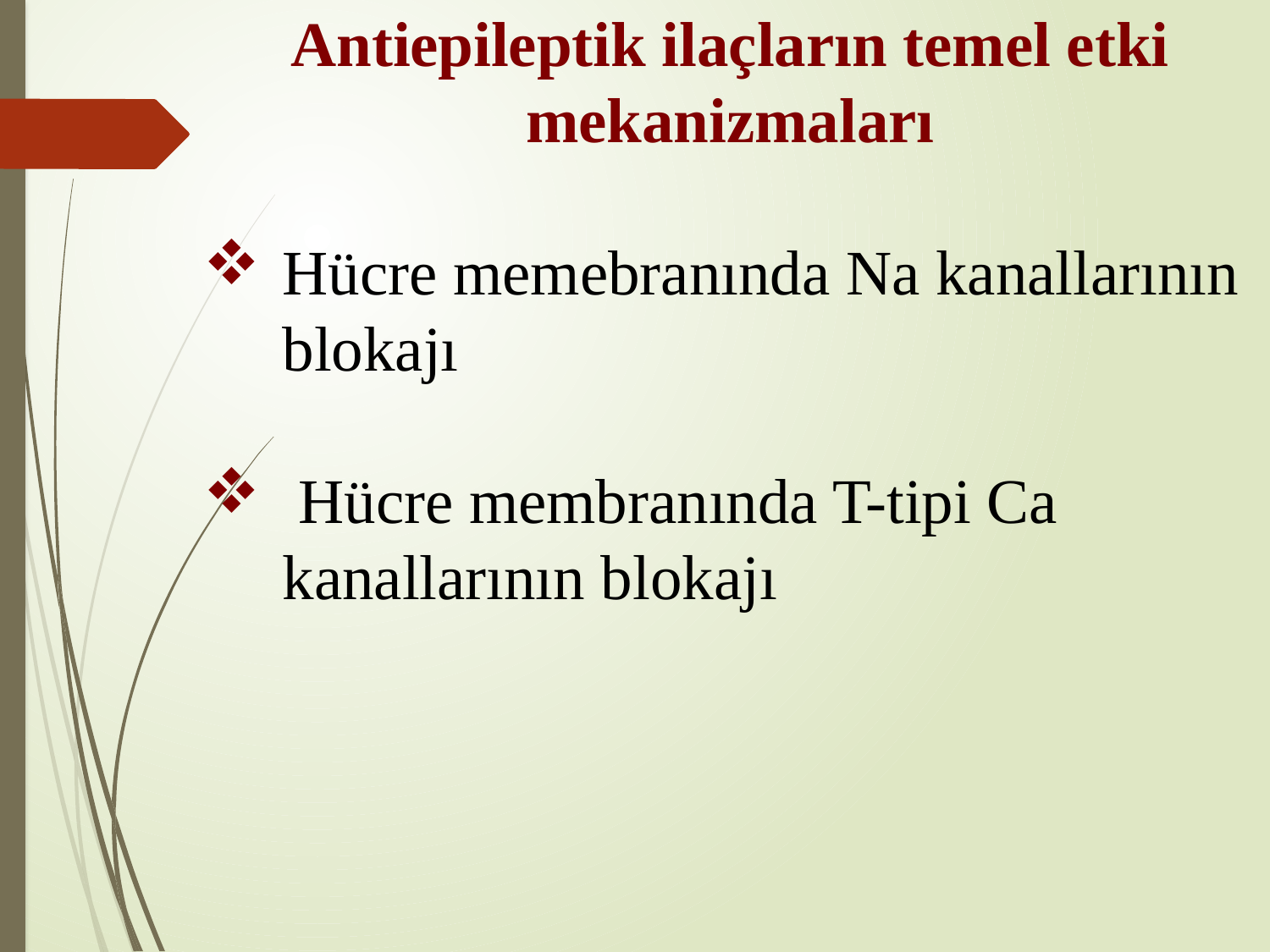

Antiepileptik ilaçların temel etki mekanizmaları

Hücre memebranında Na kanallarının blokajı

 Hücre membranında T-tipi Ca kanallarının blokajı